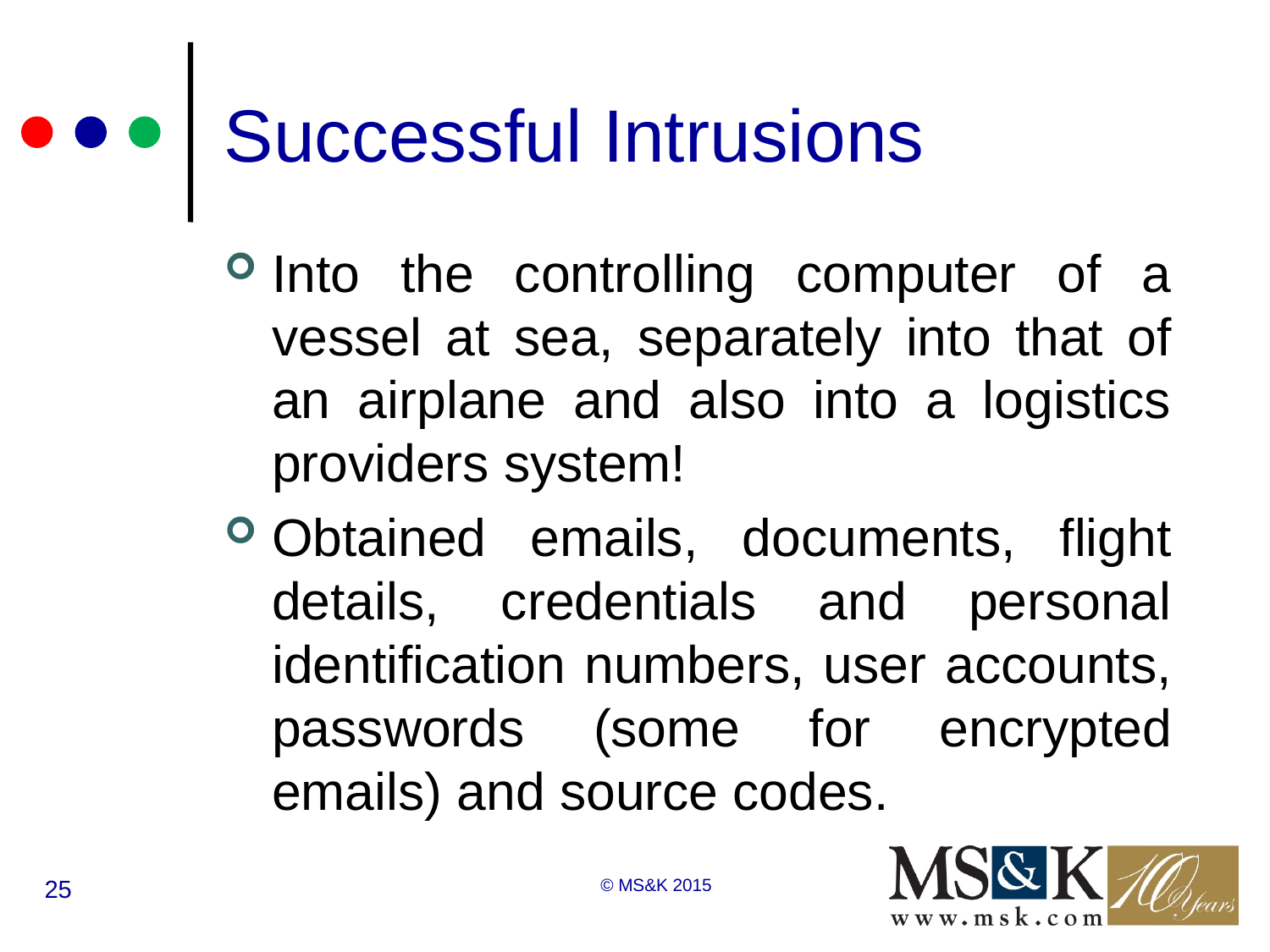

# Successful Intrusions
Into the controlling computer of a vessel at sea, separately into that of an airplane and also into a logistics providers system!
Obtained emails, documents, flight details, credentials and personal identification numbers, user accounts, passwords (some for encrypted emails) and source codes.
25
© MS&K 2015